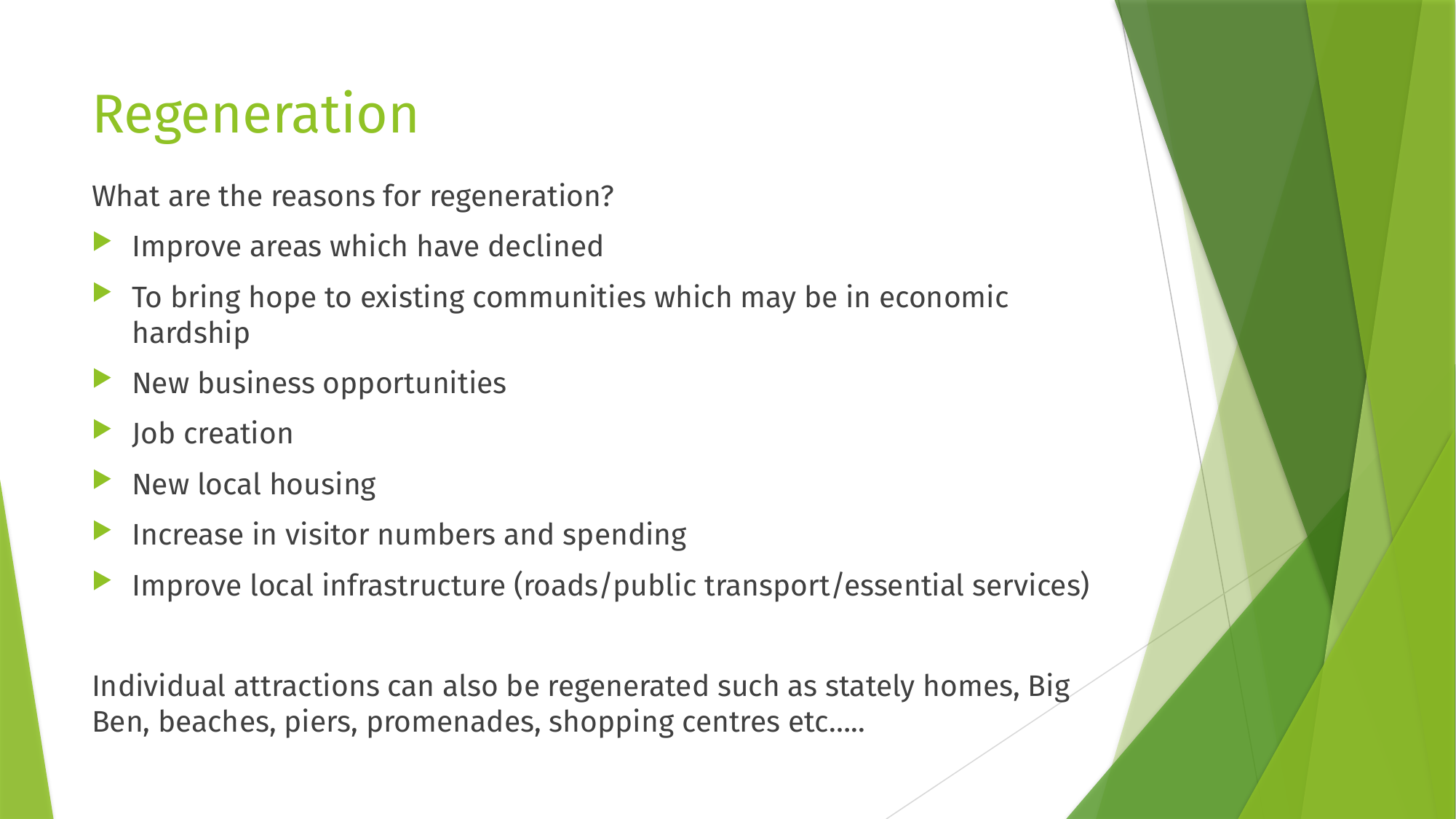

# Regeneration
What are the reasons for regeneration?
Improve areas which have declined
To bring hope to existing communities which may be in economic hardship
New business opportunities
Job creation
New local housing
Increase in visitor numbers and spending
Improve local infrastructure (roads/public transport/essential services)

Individual attractions can also be regenerated such as stately homes, Big Ben, beaches, piers, promenades, shopping centres etc…..